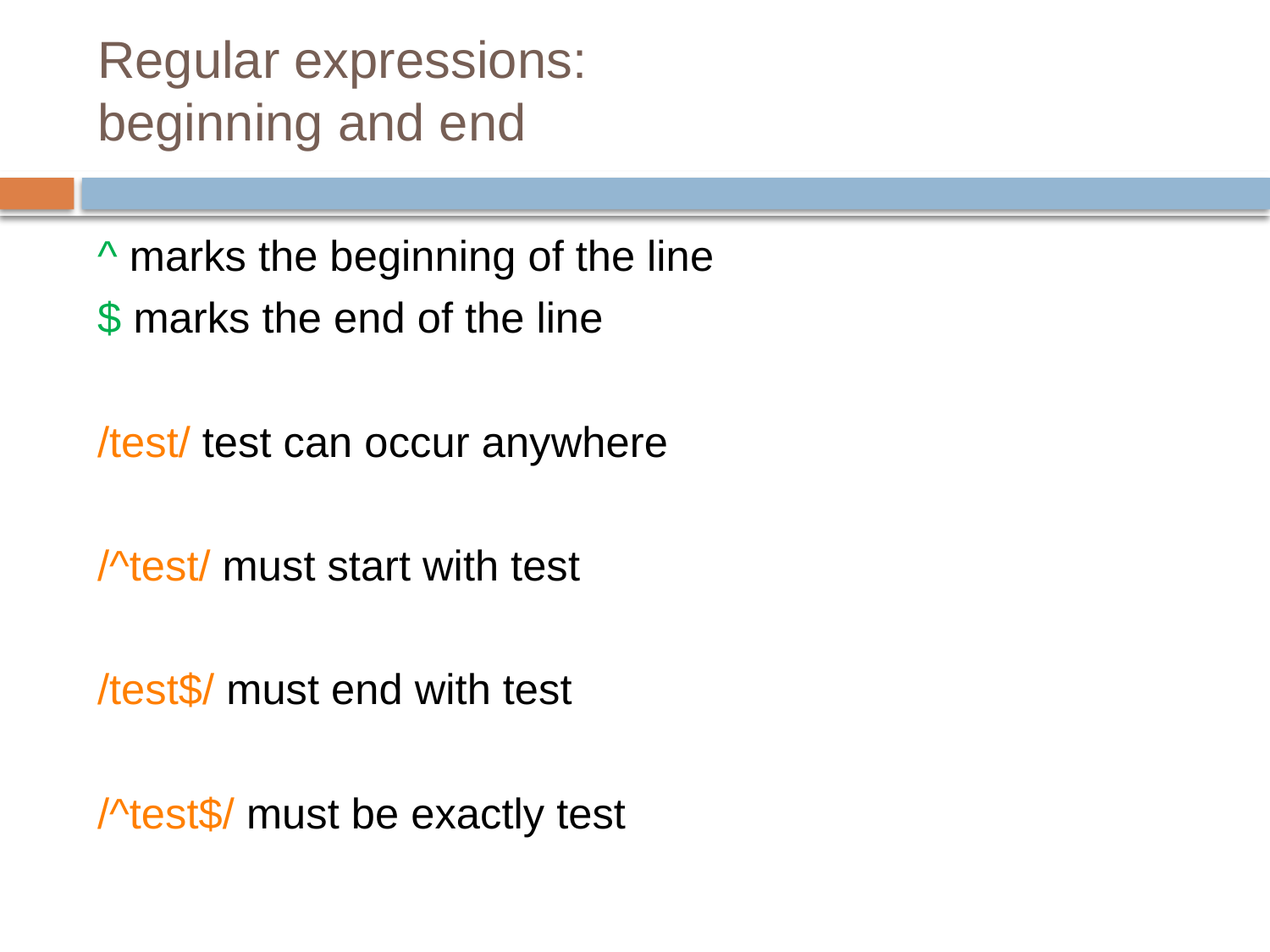

# Regular expressions: beginning and end
^ marks the beginning of the line
$ marks the end of the line

/test/ test can occur anywhere

/^test/ must start with test

/test$/ must end with test

/^test$/ must be exactly test